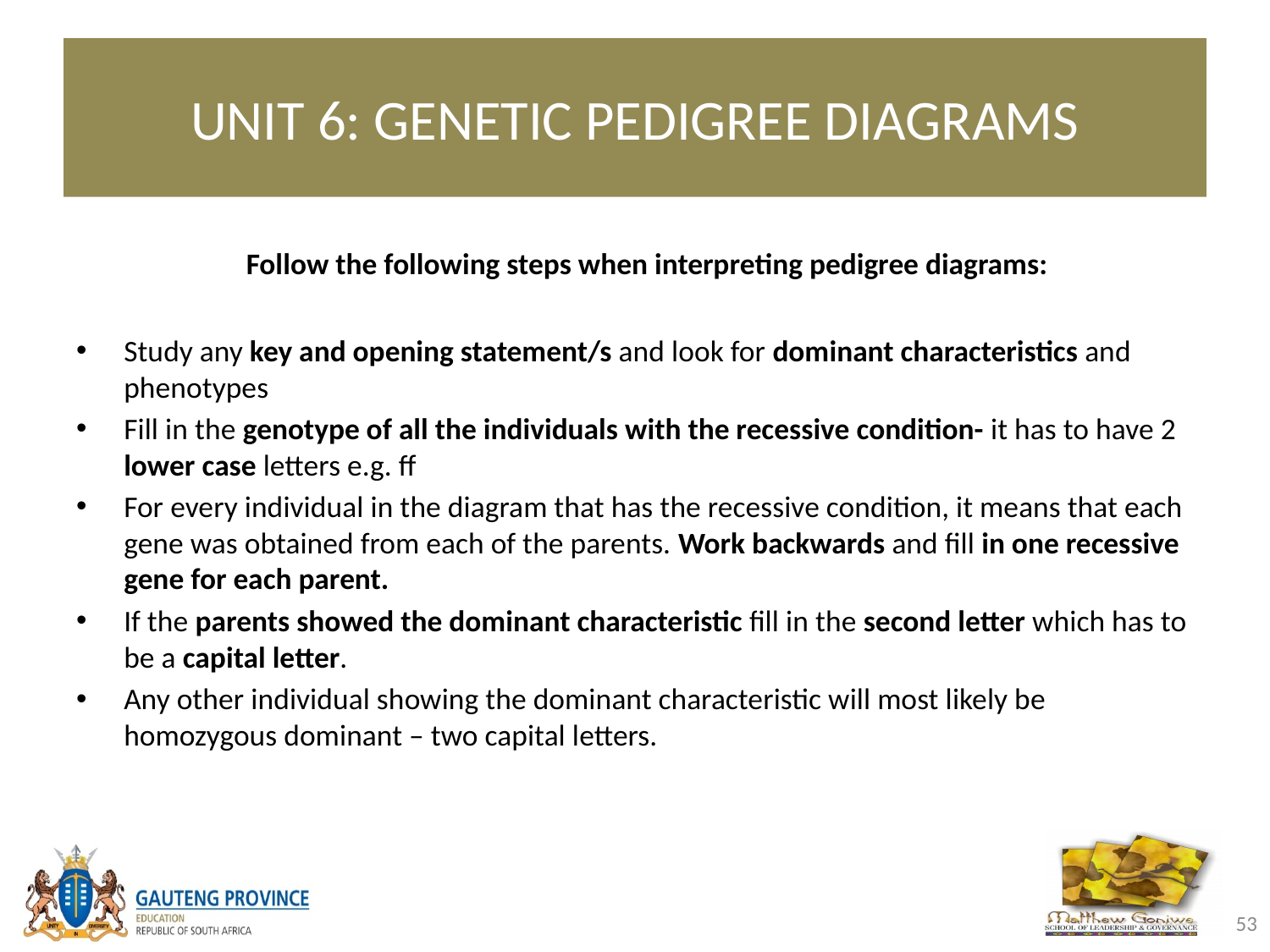

# UNIT 6: GENETIC PEDIGREE DIAGRAMS
   Follow the following steps when interpreting pedigree diagrams:

Study any key and opening statement/s and look for dominant characteristics and phenotypes
Fill in the genotype of all the individuals with the recessive condition- it has to have 2 lower case letters e.g. ff
For every individual in the diagram that has the recessive condition, it means that each gene was obtained from each of the parents. Work backwards and fill in one recessive gene for each parent.
If the parents showed the dominant characteristic fill in the second letter which has to be a capital letter.
Any other individual showing the dominant characteristic will most likely be homozygous dominant – two capital letters.
53